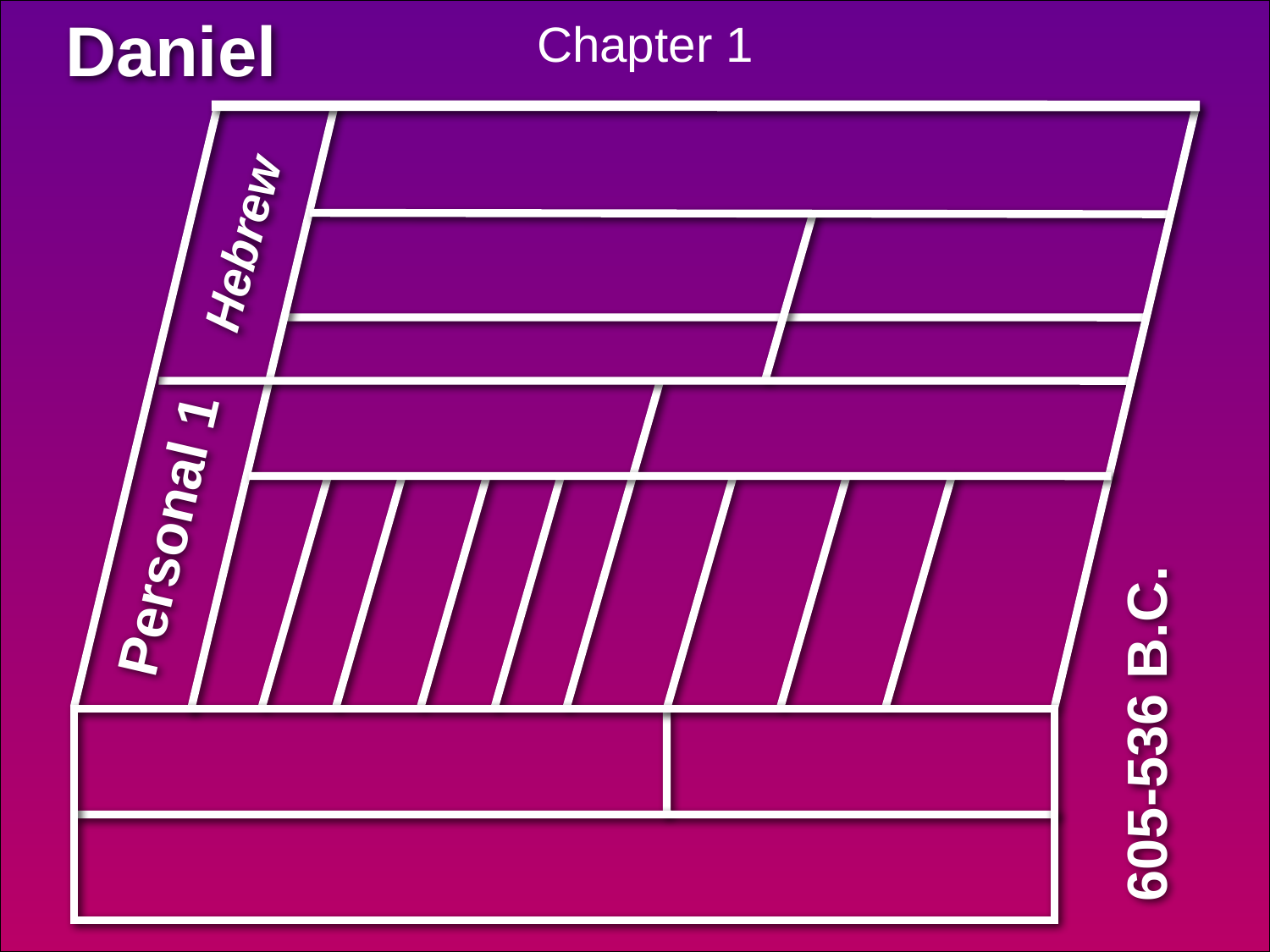

Daniel
Chapter 1

Hebrew

Personal 1

605-536 B.C.